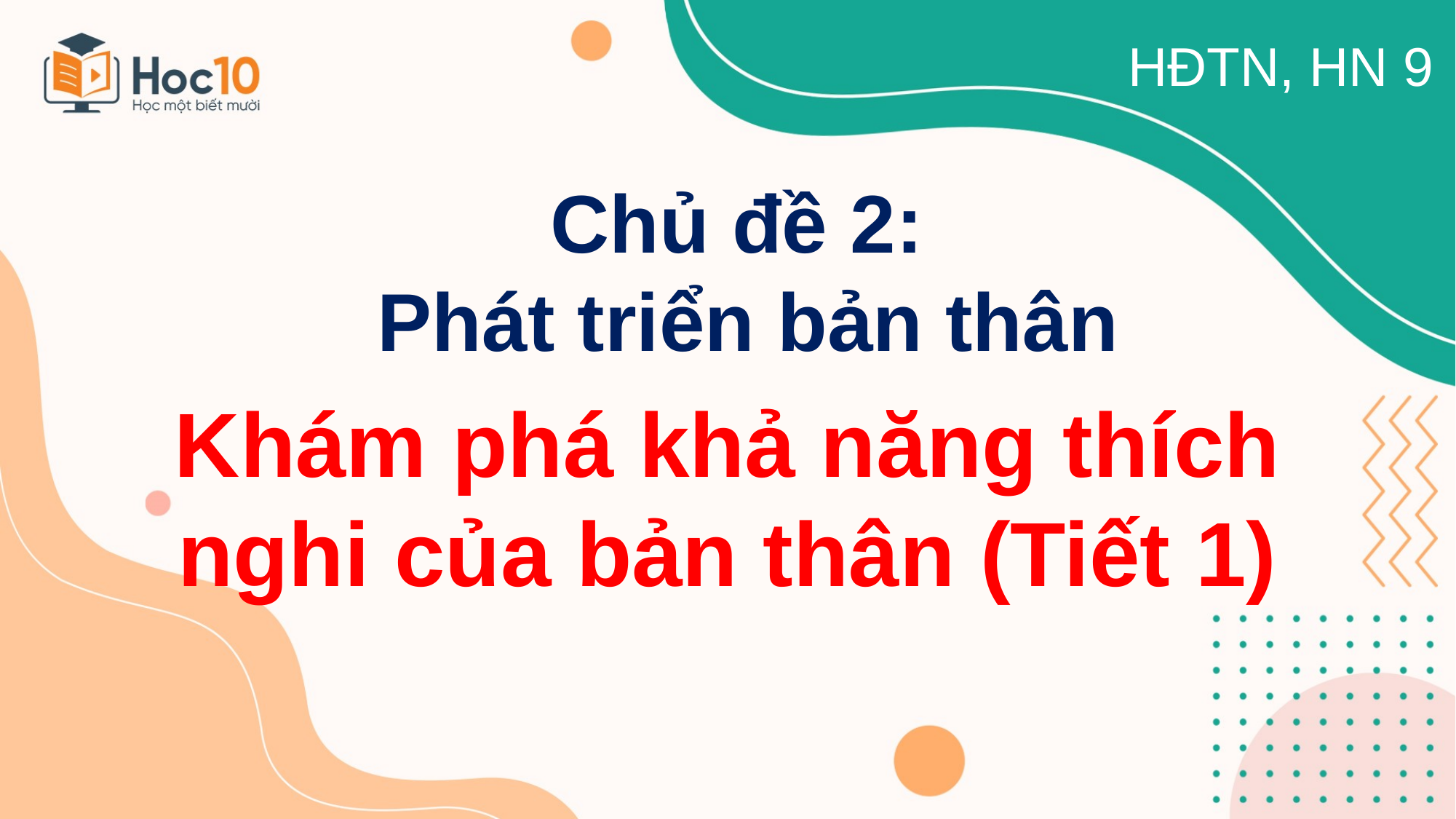

HĐTN, HN 9
Chủ đề 2:
Phát triển bản thân
Khám phá khả năng thích nghi của bản thân (Tiết 1)